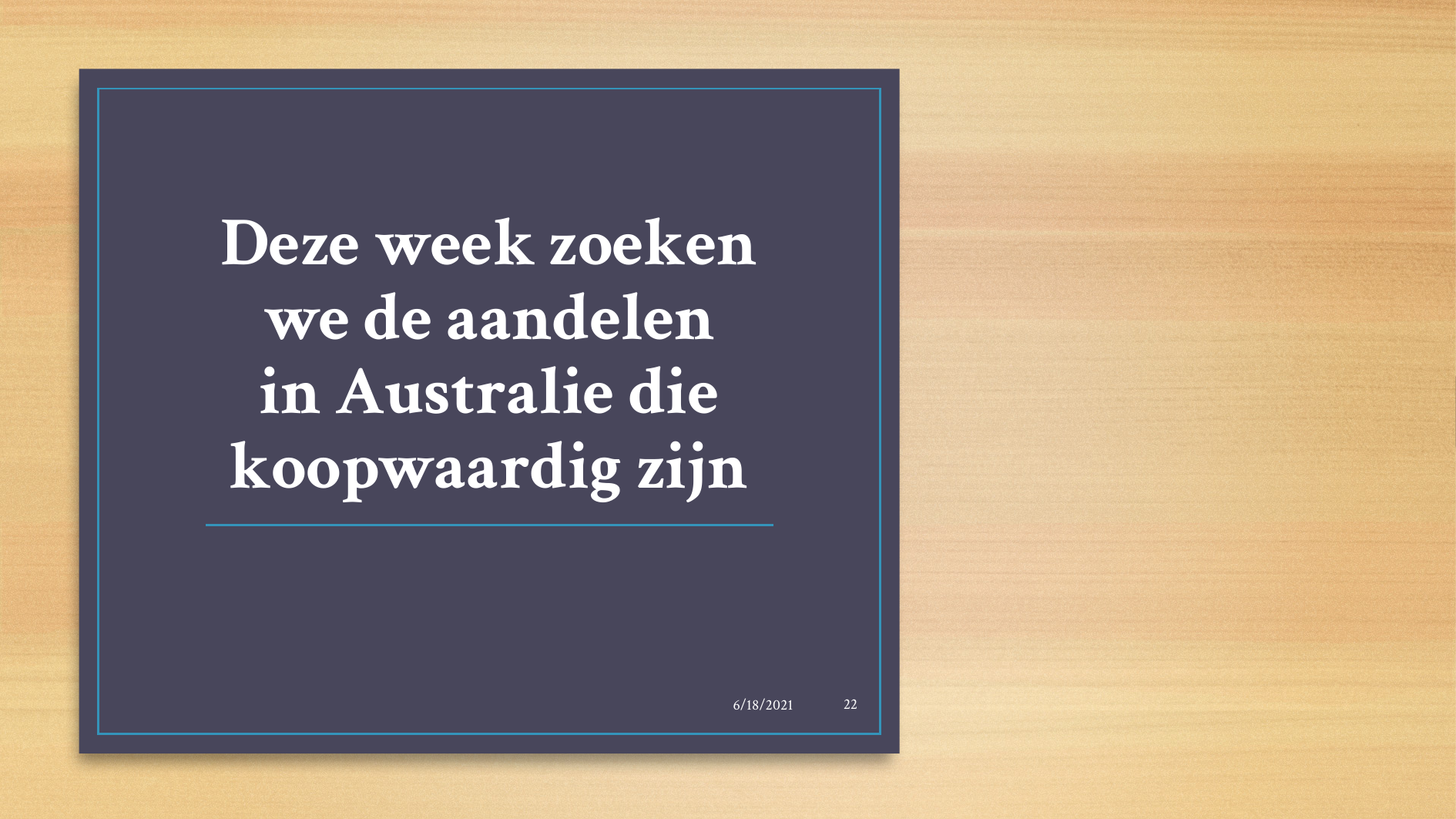

# Deze week zoeken we de aandelen in Australie die koopwaardig zijn
6/18/2021
22